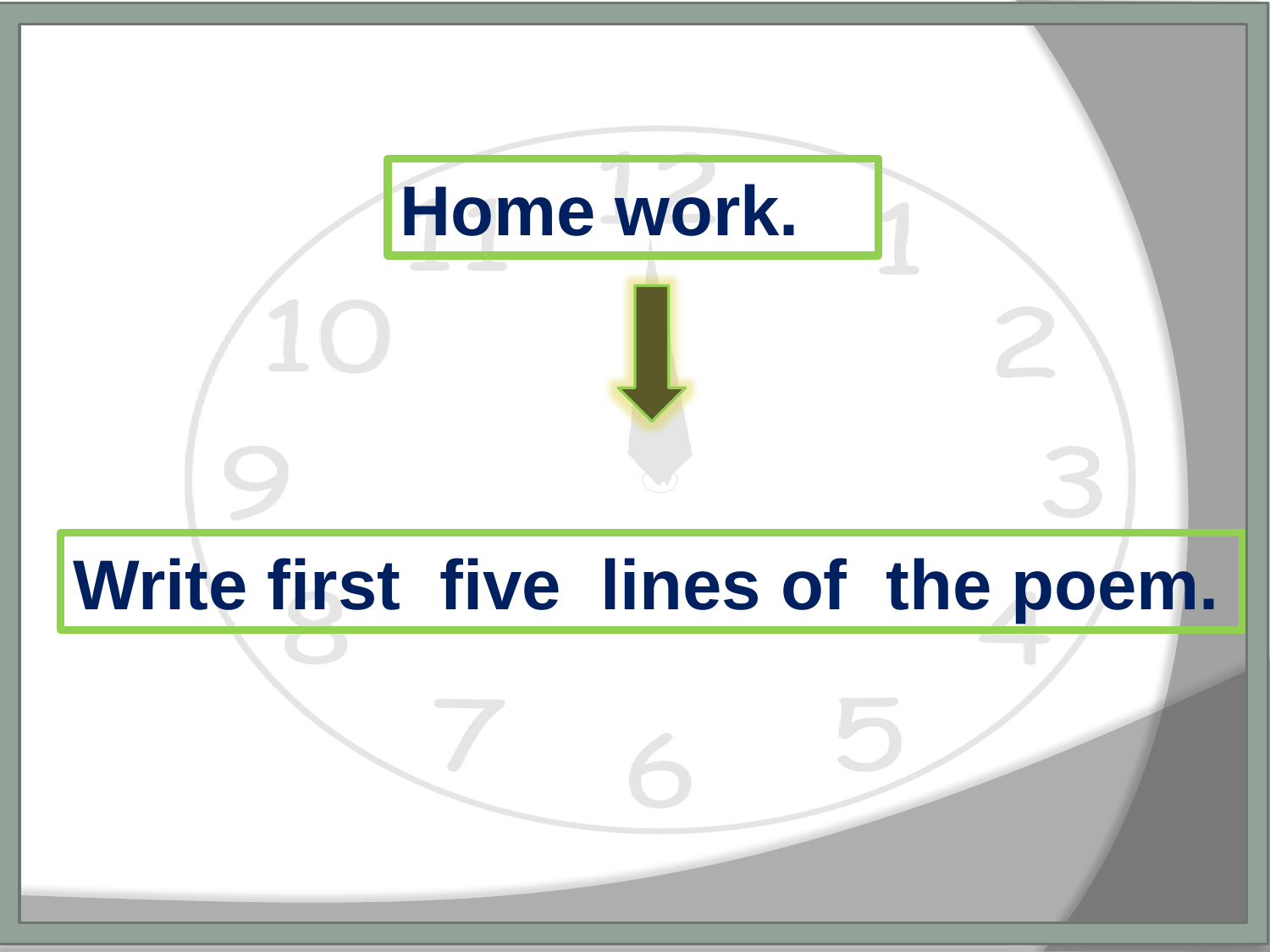

Home work.

Write first  five  lines of  the poem.